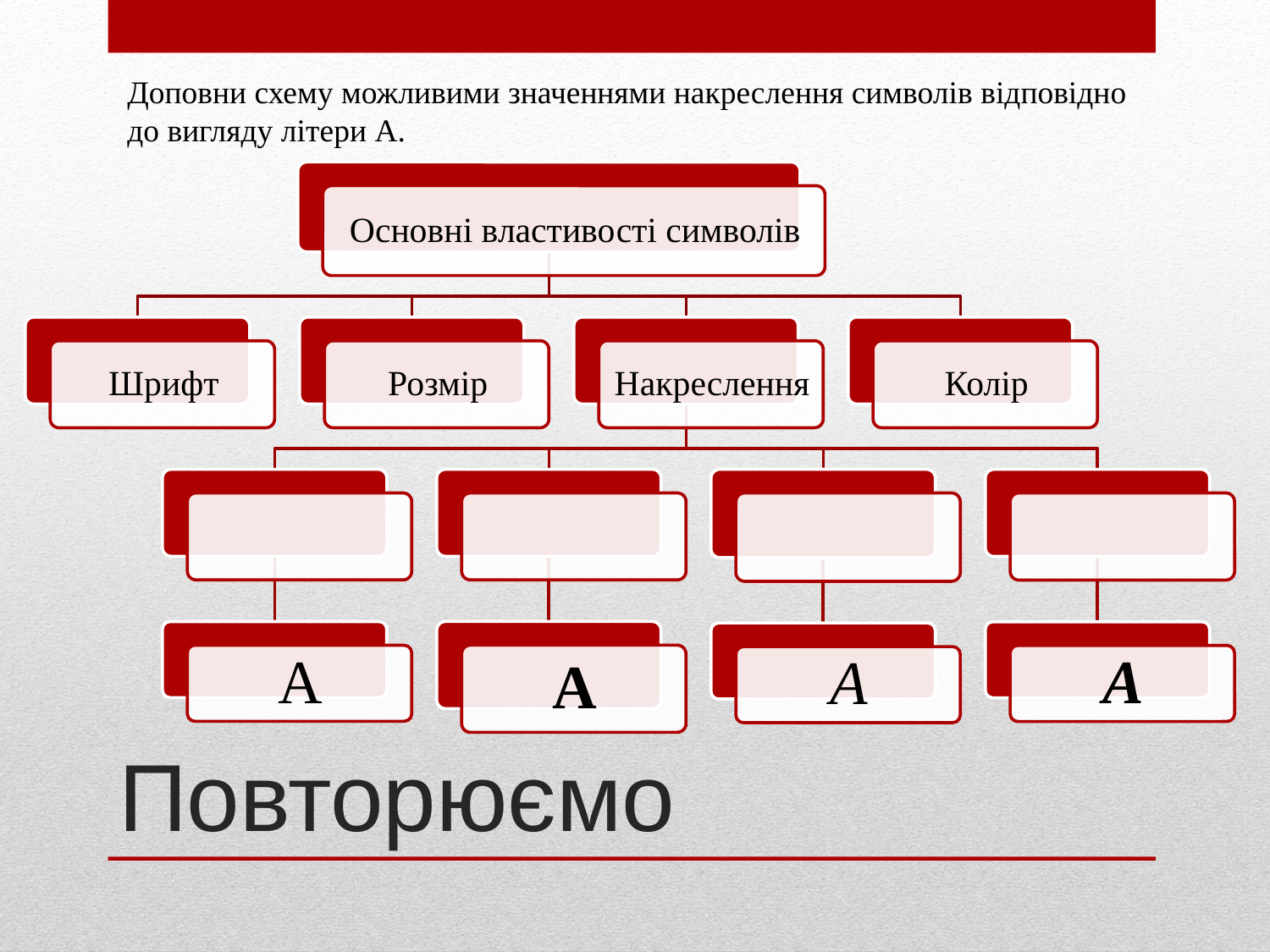

Доповни схему можливими значеннями накреслення символів відповідно до вигляду літери А.
Основні властивості символів
Шрифт
Розмір
Накреслення

А

А

А

А
Колір
# Повторюємо